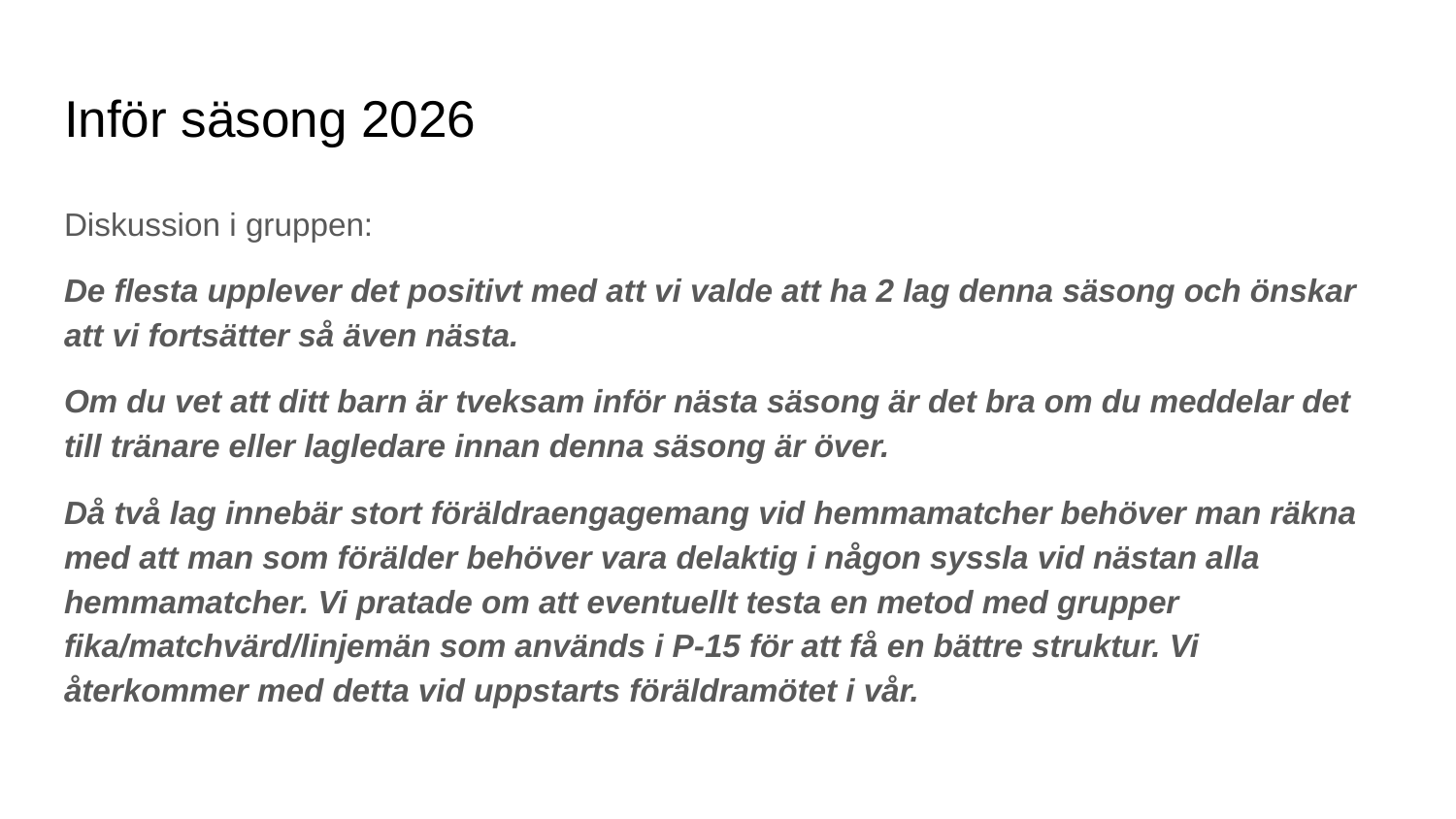

# Inför säsong 2026
Diskussion i gruppen:
De flesta upplever det positivt med att vi valde att ha 2 lag denna säsong och önskar att vi fortsätter så även nästa.
Om du vet att ditt barn är tveksam inför nästa säsong är det bra om du meddelar det till tränare eller lagledare innan denna säsong är över.
Då två lag innebär stort föräldraengagemang vid hemmamatcher behöver man räkna med att man som förälder behöver vara delaktig i någon syssla vid nästan alla hemmamatcher. Vi pratade om att eventuellt testa en metod med grupper fika/matchvärd/linjemän som används i P-15 för att få en bättre struktur. Vi återkommer med detta vid uppstarts föräldramötet i vår.